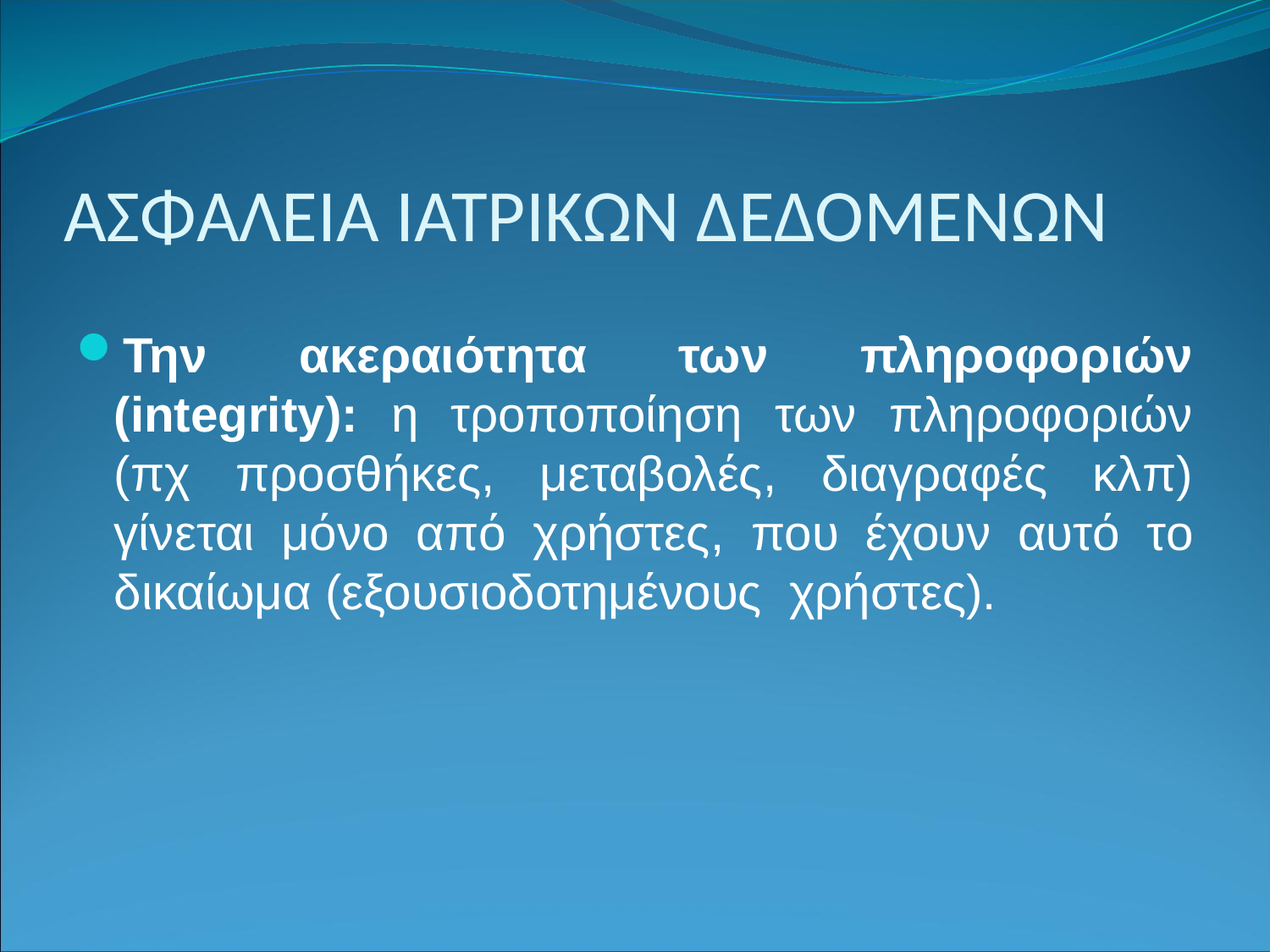

# ΑΣΦΑΛΕΙΑ ΙΑΤΡΙΚΩΝ ΔΕΔΟΜΕΝΩΝ
Την ακεραιότητα των πληροφοριών (integrity): η τροποποίηση των πληροφοριών (πχ προσθήκες, μεταβολές, διαγραφές κλπ) γίνεται μόνο από χρήστες, που έχουν αυτό το δικαίωμα (εξουσιοδοτημένους  χρήστες).